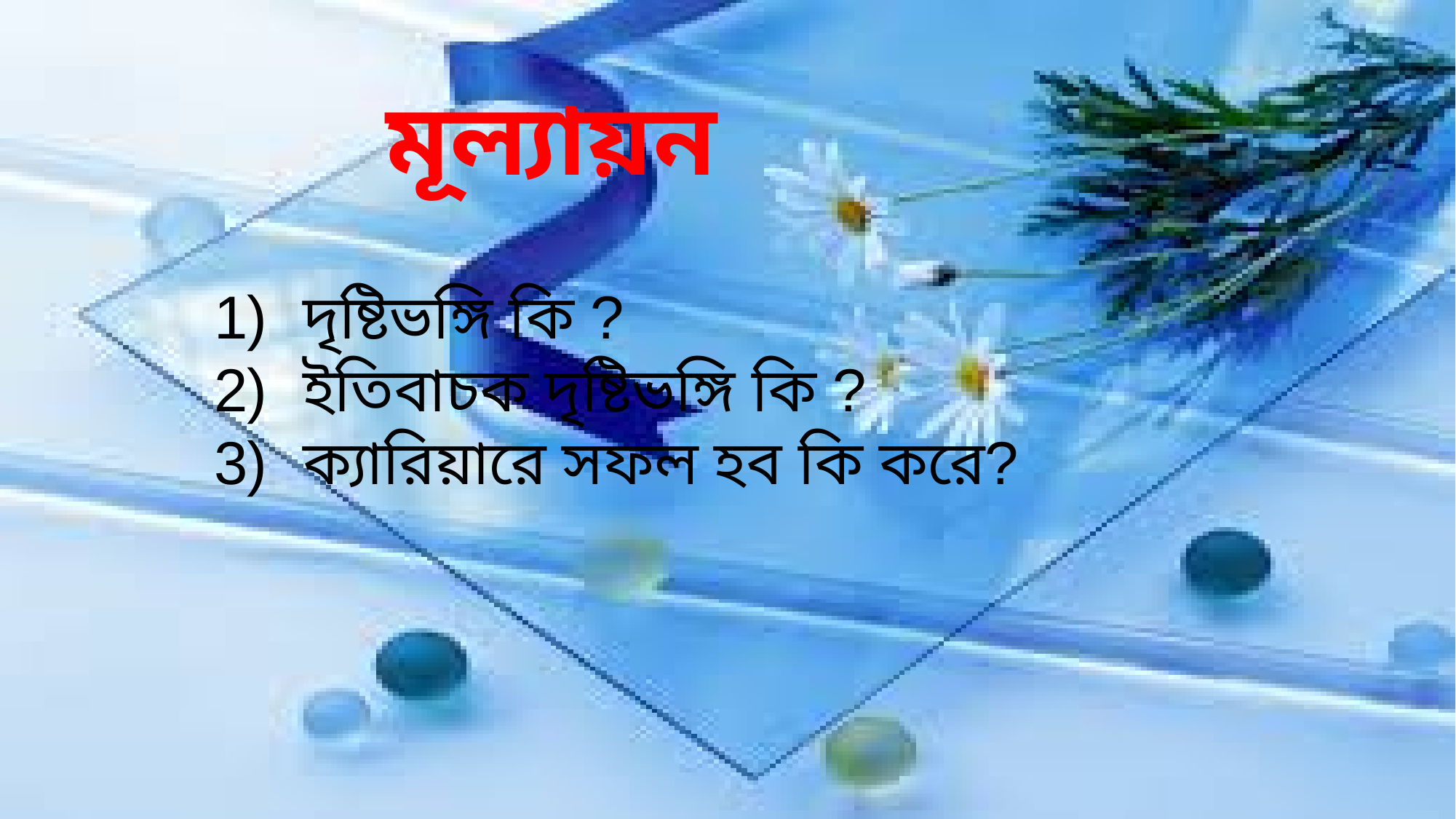

মূল্যায়ন
দৃষ্টিভঙ্গি কি ?
ইতিবাচক দৃষ্টিভঙ্গি কি ?
ক্যারিয়ারে সফল হব কি করে?